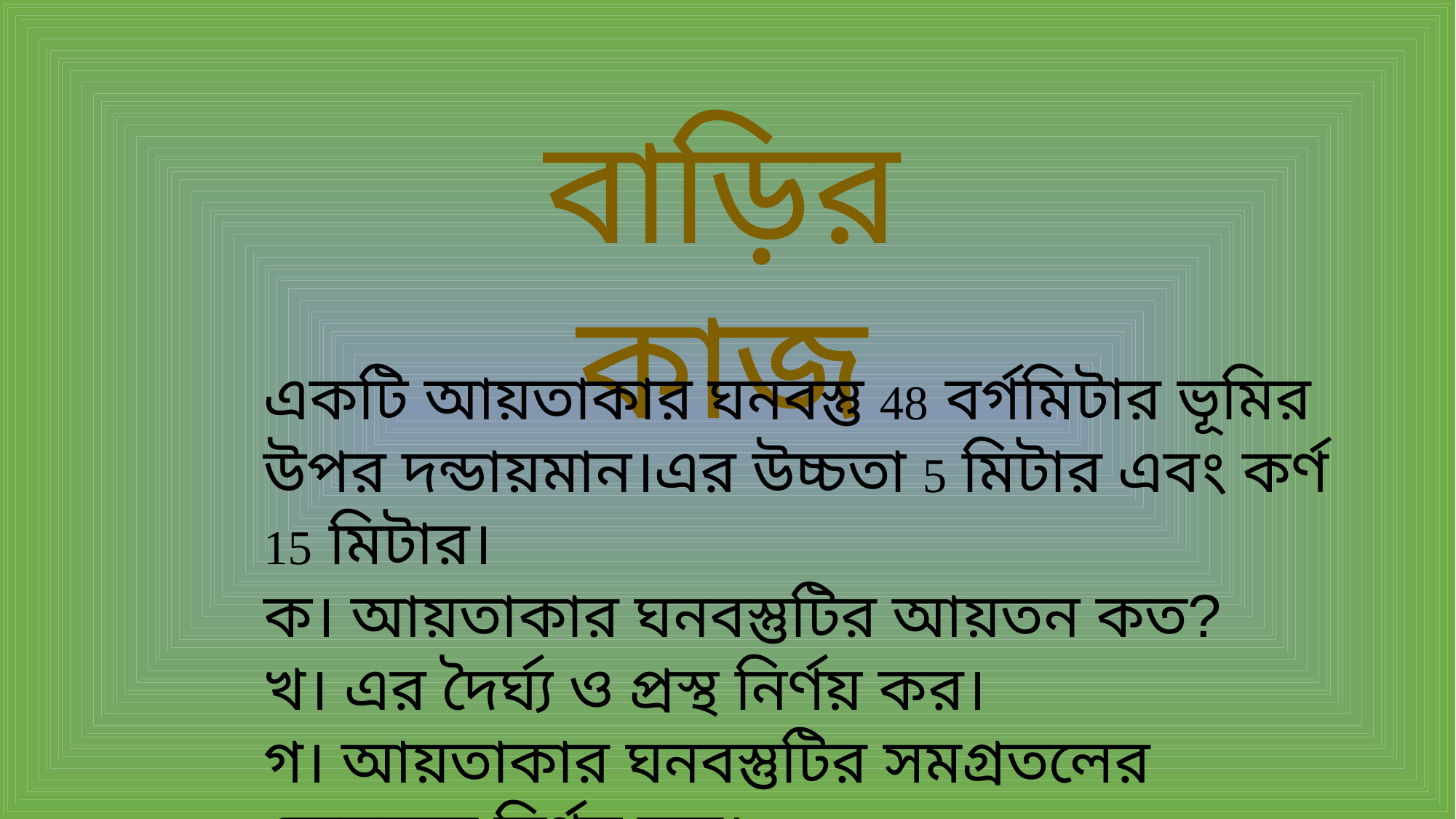

বাড়ির কাজ
একটি আয়তাকার ঘনবস্তু 48 বর্গমিটার ভূমির উপর দন্ডায়মান।এর উচ্চতা 5 মিটার এবং কর্ণ 15 মিটার।
ক। আয়তাকার ঘনবস্তুটির আয়তন কত?
খ। এর দৈর্ঘ্য ও প্রস্থ নির্ণয় কর।
গ। আয়তাকার ঘনবস্তুটির সমগ্রতলের ক্ষেত্রফল নির্ণয় কর।